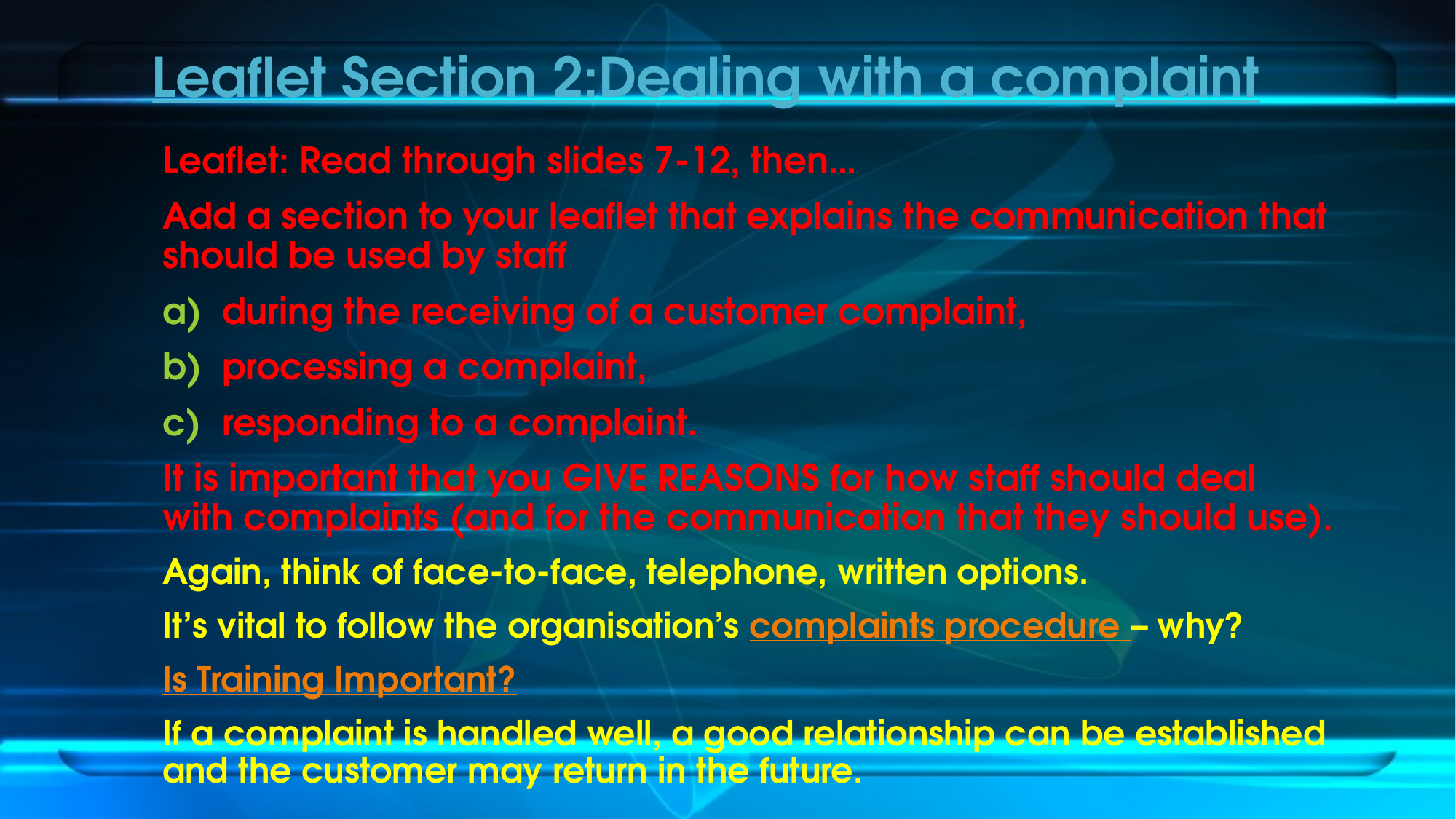

# Leaflet Section 2:Dealing with a complaint
Leaflet: Read through slides 7-12, then…
Add a section to your leaflet that explains the communication that should be used by staff
during the receiving of a customer complaint,
processing a complaint,
responding to a complaint.
It is important that you GIVE REASONS for how staff should deal with complaints (and for the communication that they should use).
Again, think of face-to-face, telephone, written options.
It’s vital to follow the organisation’s complaints procedure – why?
Is Training Important?
If a complaint is handled well, a good relationship can be established and the customer may return in the future.